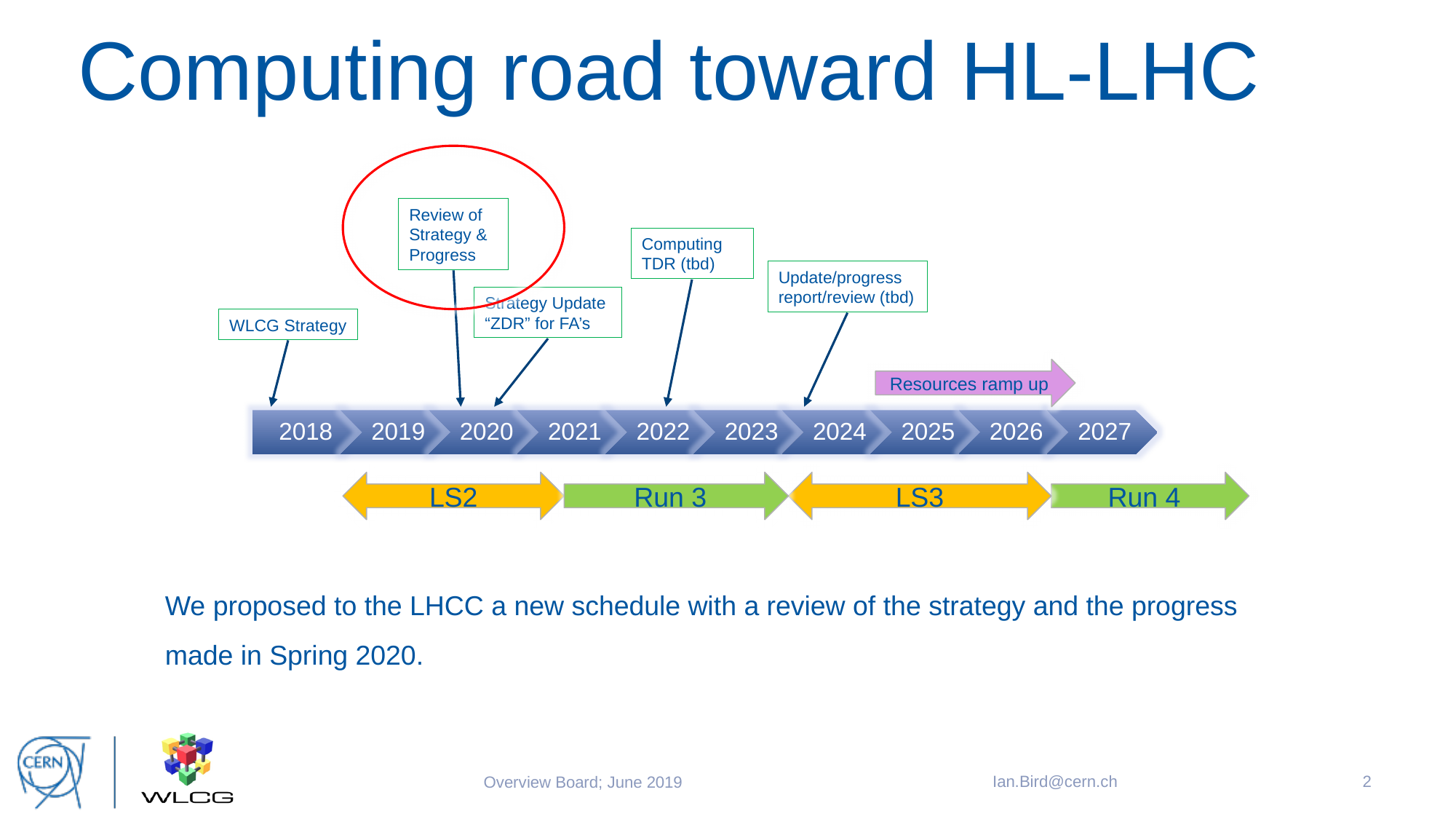

# Computing road toward HL-LHC

2018
2019
2020
2021
2022
2023
2024
2025
2026
2027
Review of Strategy & Progress
Computing TDR (tbd)
Update/progress report/review (tbd)
Strategy Update
“ZDR” for FA’s
WLCG Strategy
Resources ramp up
LS2
Run 3
LS3
Run 4
We proposed to the LHCC a new schedule with a review of the strategy and the progress made in Spring 2020.
Ian.Bird@cern.ch
2
Overview Board; June 2019